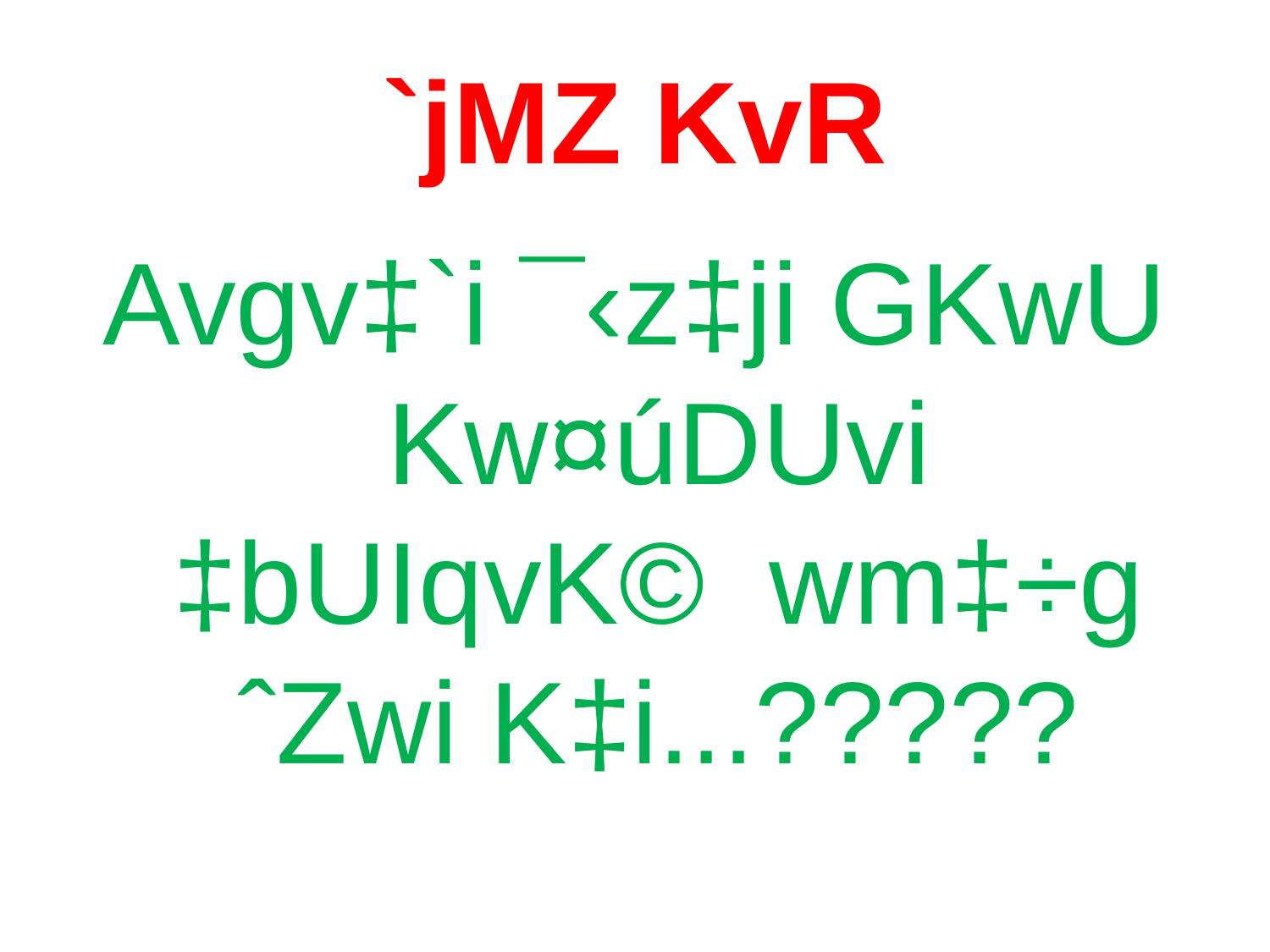

# `jMZ KvR
Avgv‡`i ¯‹z‡ji GKwU Kw¤úDUvi ‡bUIqvK©  wm‡÷g ˆZwi K‡i...?????